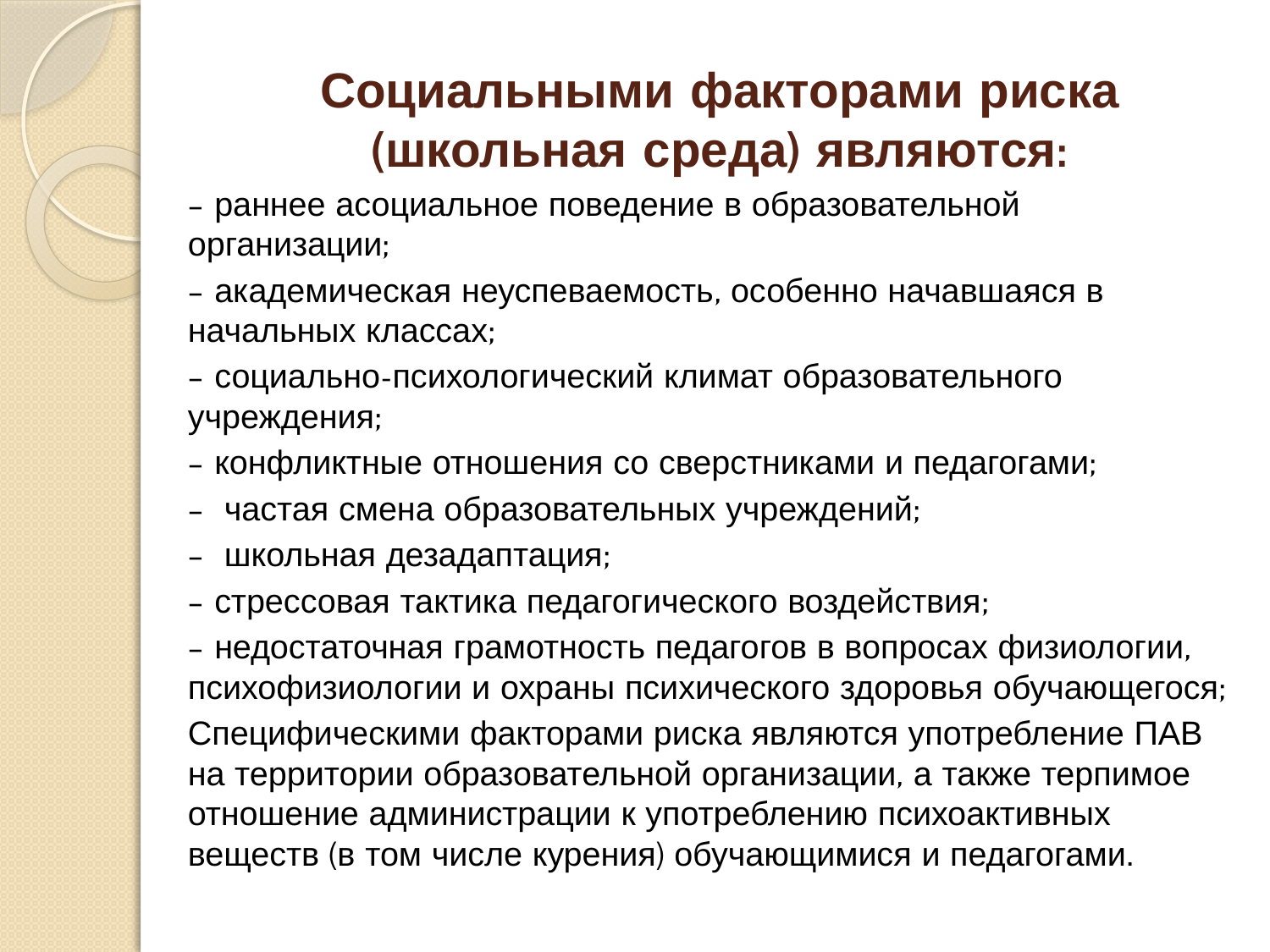

# Социальными факторами риска (школьная среда) являются:
– раннее асоциальное поведение в образовательной организации;
– академическая неуспеваемость, особенно начавшаяся в начальных классах;
– социально-психологический климат образовательного учреждения;
– конфликтные отношения со сверстниками и педагогами;
–  частая смена образовательных учреждений;
–  школьная дезадаптация;
– стрессовая тактика педагогического воздействия;
– недостаточная грамотность педагогов в вопросах физиологии, психофизиологии и охраны психического здоровья обучающегося;
Специфическими факторами риска являются употребление ПАВ на территории образовательной организации, а также терпимое отношение администрации к употреблению психоактивных веществ (в том числе курения) обучающимися и педагогами.